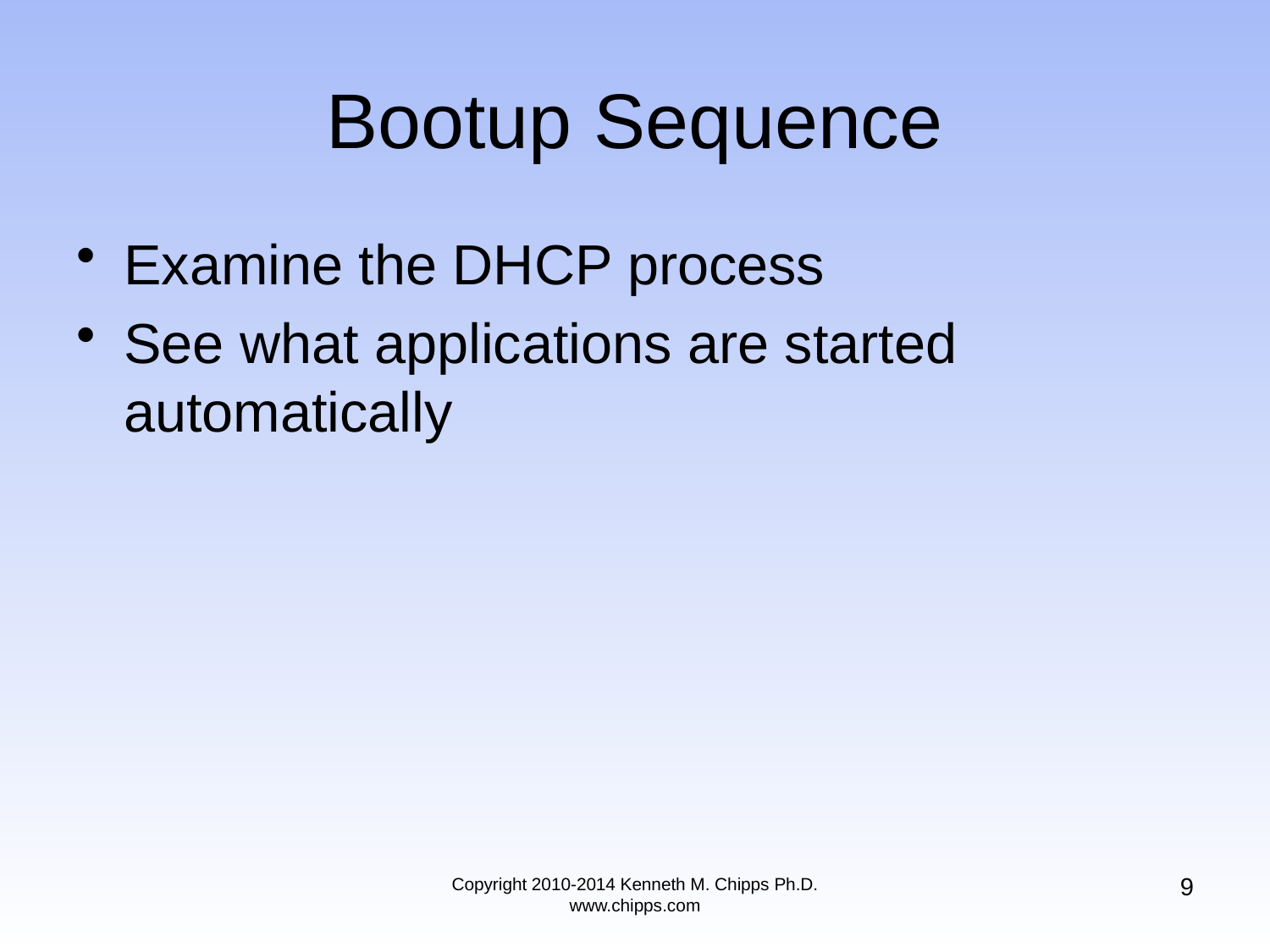

# Bootup Sequence
Examine the DHCP process
See what applications are started automatically
9
Copyright 2010-2014 Kenneth M. Chipps Ph.D. www.chipps.com